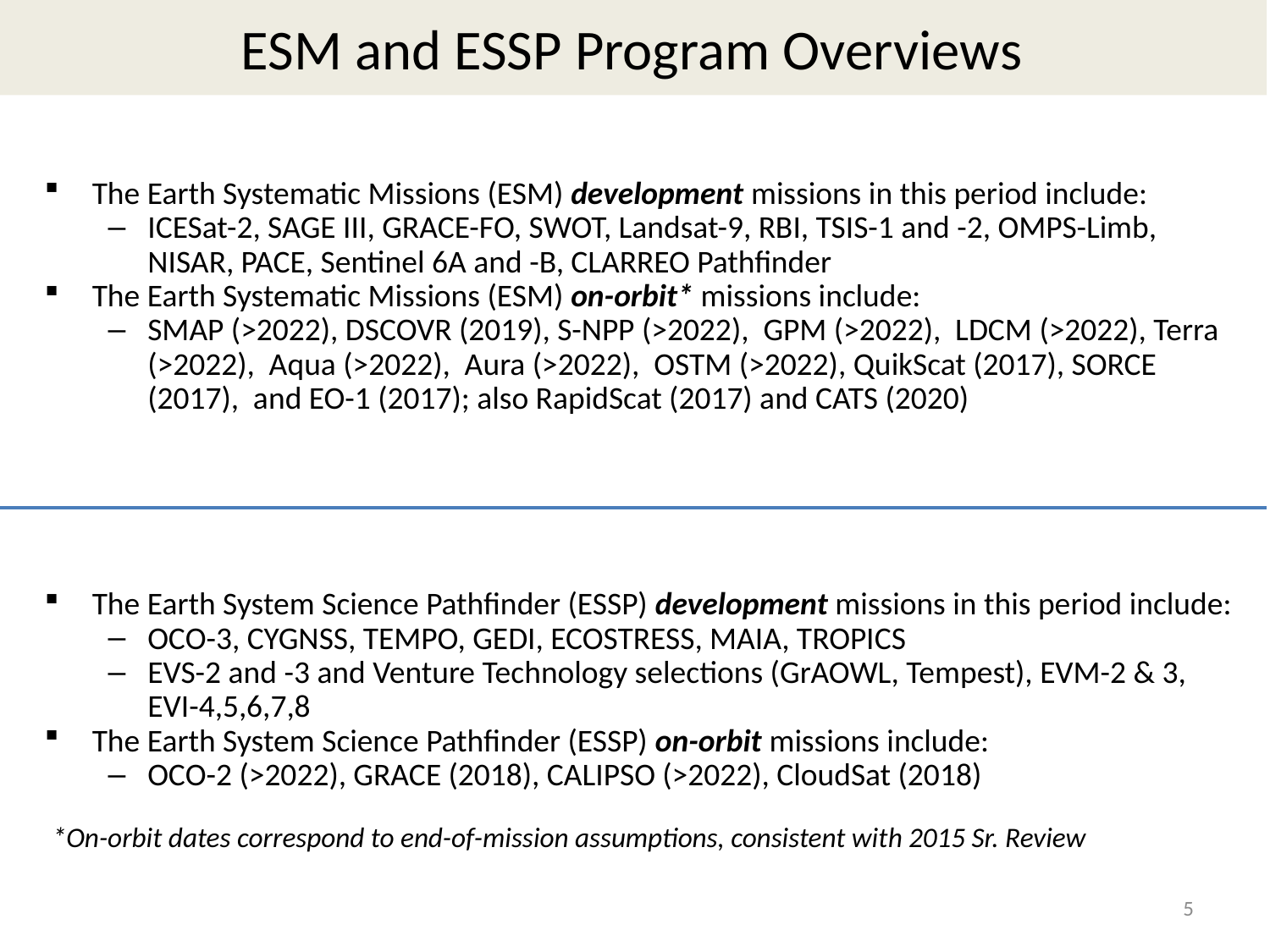

ESM and ESSP Program Overviews
The Earth Systematic Missions (ESM) development missions in this period include:
ICESat-2, SAGE III, GRACE-FO, SWOT, Landsat-9, RBI, TSIS-1 and -2, OMPS-Limb, NISAR, PACE, Sentinel 6A and -B, CLARREO Pathfinder
The Earth Systematic Missions (ESM) on-orbit* missions include:
SMAP (>2022), DSCOVR (2019), S-NPP (>2022),  GPM (>2022),  LDCM (>2022), Terra (>2022),  Aqua (>2022),  Aura (>2022),  OSTM (>2022), QuikScat (2017), SORCE (2017),  and EO-1 (2017); also RapidScat (2017) and CATS (2020)

The Earth System Science Pathfinder (ESSP) development missions in this period include:
OCO-3, CYGNSS, TEMPO, GEDI, ECOSTRESS, MAIA, TROPICS
EVS-2 and -3 and Venture Technology selections (GrAOWL, Tempest), EVM-2 & 3, EVI-4,5,6,7,8
The Earth System Science Pathfinder (ESSP) on-orbit missions include:
OCO-2 (>2022), GRACE (2018), CALIPSO (>2022), CloudSat (2018)

*On-orbit dates correspond to end-of-mission assumptions, consistent with 2015 Sr. Review

5